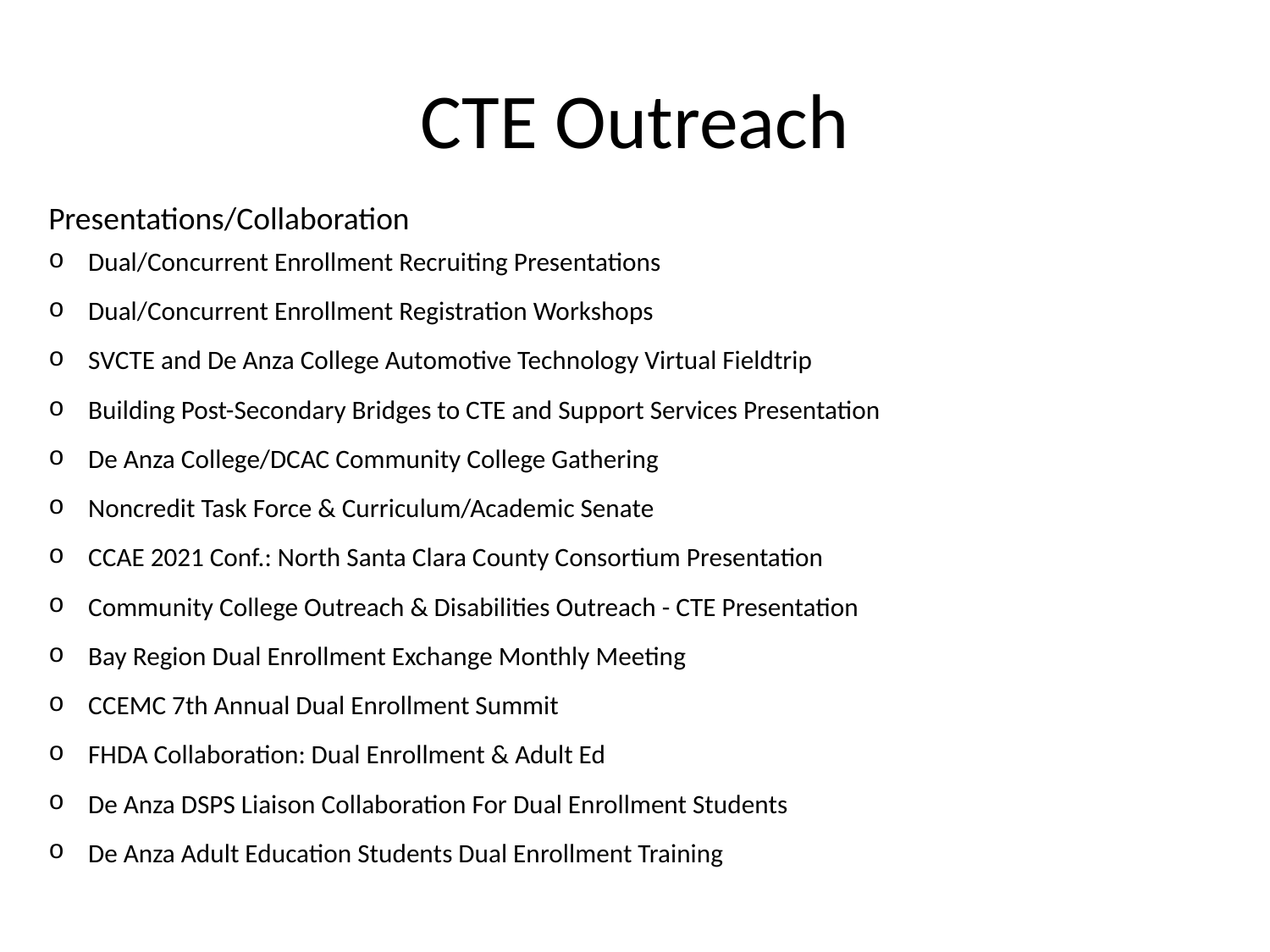

# CTE Outreach
Presentations/Collaboration
Dual/Concurrent Enrollment Recruiting Presentations
Dual/Concurrent Enrollment Registration Workshops
SVCTE and De Anza College Automotive Technology Virtual Fieldtrip
Building Post-Secondary Bridges to CTE and Support Services Presentation
De Anza College/DCAC Community College Gathering
Noncredit Task Force & Curriculum/Academic Senate
CCAE 2021 Conf.: North Santa Clara County Consortium Presentation
Community College Outreach & Disabilities Outreach - CTE Presentation
Bay Region Dual Enrollment Exchange Monthly Meeting
CCEMC 7th Annual Dual Enrollment Summit
FHDA Collaboration: Dual Enrollment & Adult Ed
De Anza DSPS Liaison Collaboration For Dual Enrollment Students
De Anza Adult Education Students Dual Enrollment Training